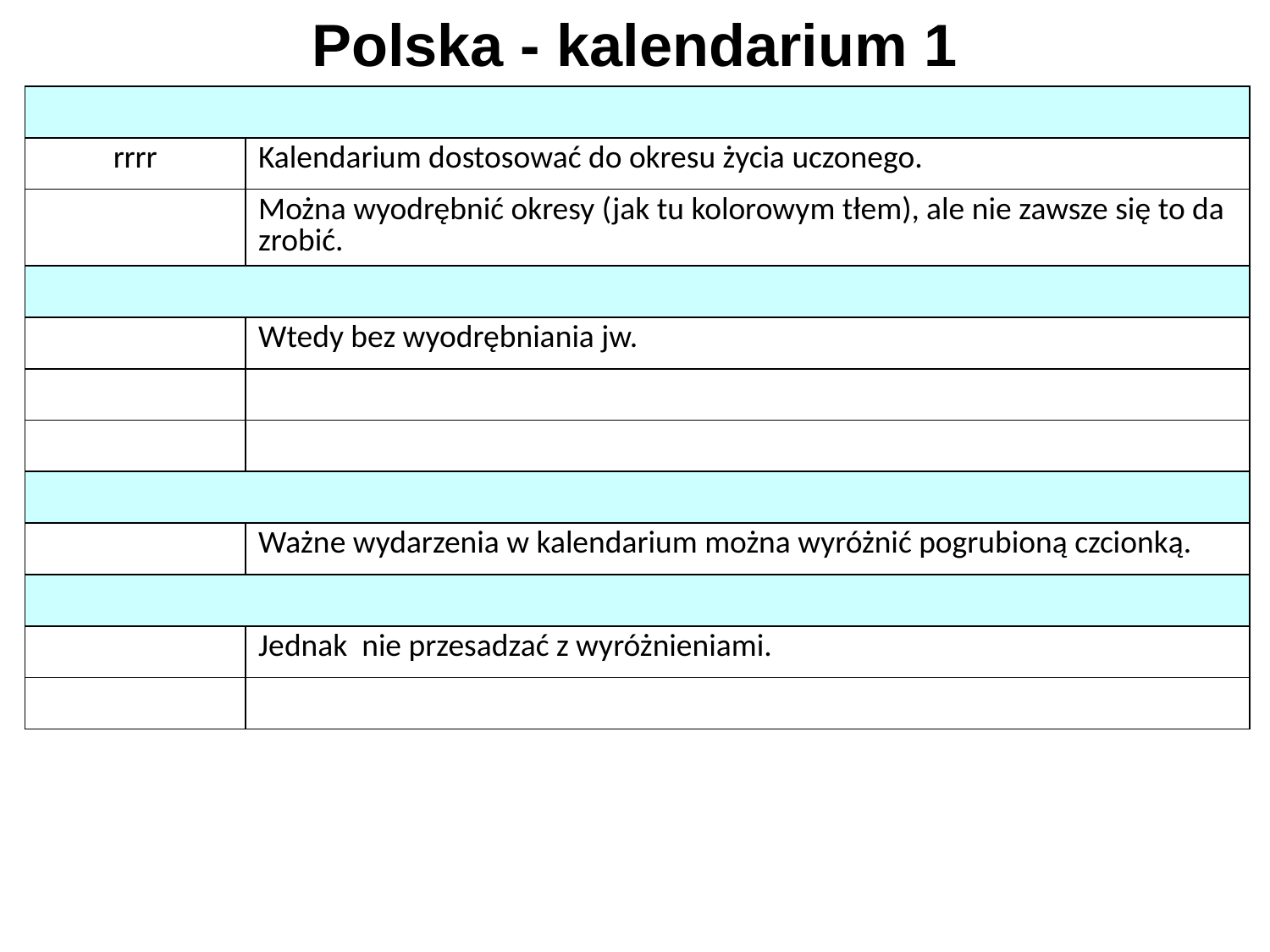

# Polska - kalendarium 1
|  |  |
| --- | --- |
| rrrr | Kalendarium dostosować do okresu życia uczonego. |
|  | Można wyodrębnić okresy (jak tu kolorowym tłem), ale nie zawsze się to da zrobić. |
|  |  |
|  | Wtedy bez wyodrębniania jw. |
|  |  |
|  |  |
|  |  |
|  | Ważne wydarzenia w kalendarium można wyróżnić pogrubioną czcionką. |
|  |  |
|  | Jednak nie przesadzać z wyróżnieniami. |
|  |  |